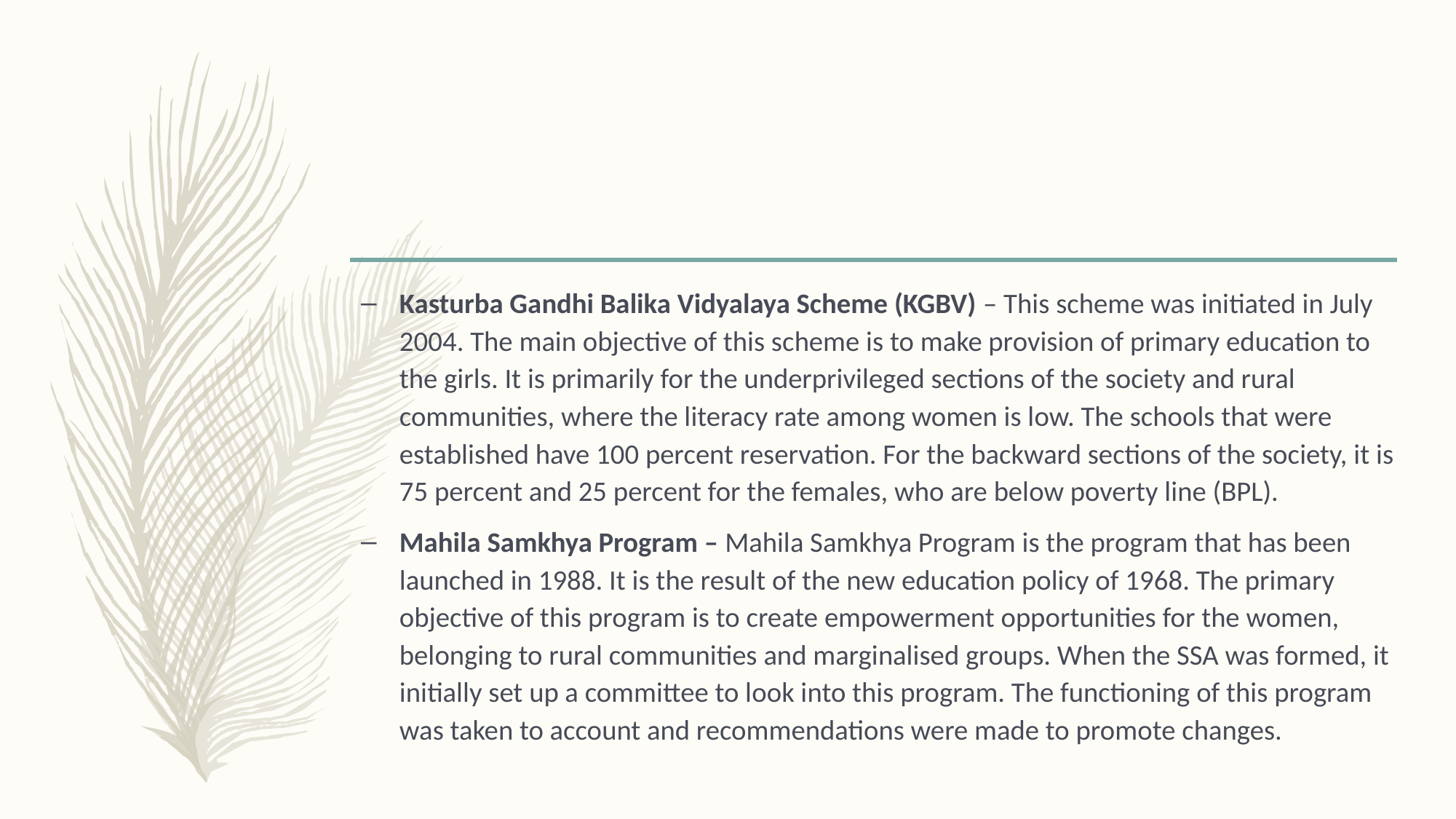

#
Kasturba Gandhi Balika Vidyalaya Scheme (KGBV) – This scheme was initiated in July 2004. The main objective of this scheme is to make provision of primary education to the girls. It is primarily for the underprivileged sections of the society and rural communities, where the literacy rate among women is low. The schools that were established have 100 percent reservation. For the backward sections of the society, it is 75 percent and 25 percent for the females, who are below poverty line (BPL).
Mahila Samkhya Program – Mahila Samkhya Program is the program that has been launched in 1988. It is the result of the new education policy of 1968. The primary objective of this program is to create empowerment opportunities for the women, belonging to rural communities and marginalised groups. When the SSA was formed, it initially set up a committee to look into this program. The functioning of this program was taken to account and recommendations were made to promote changes.